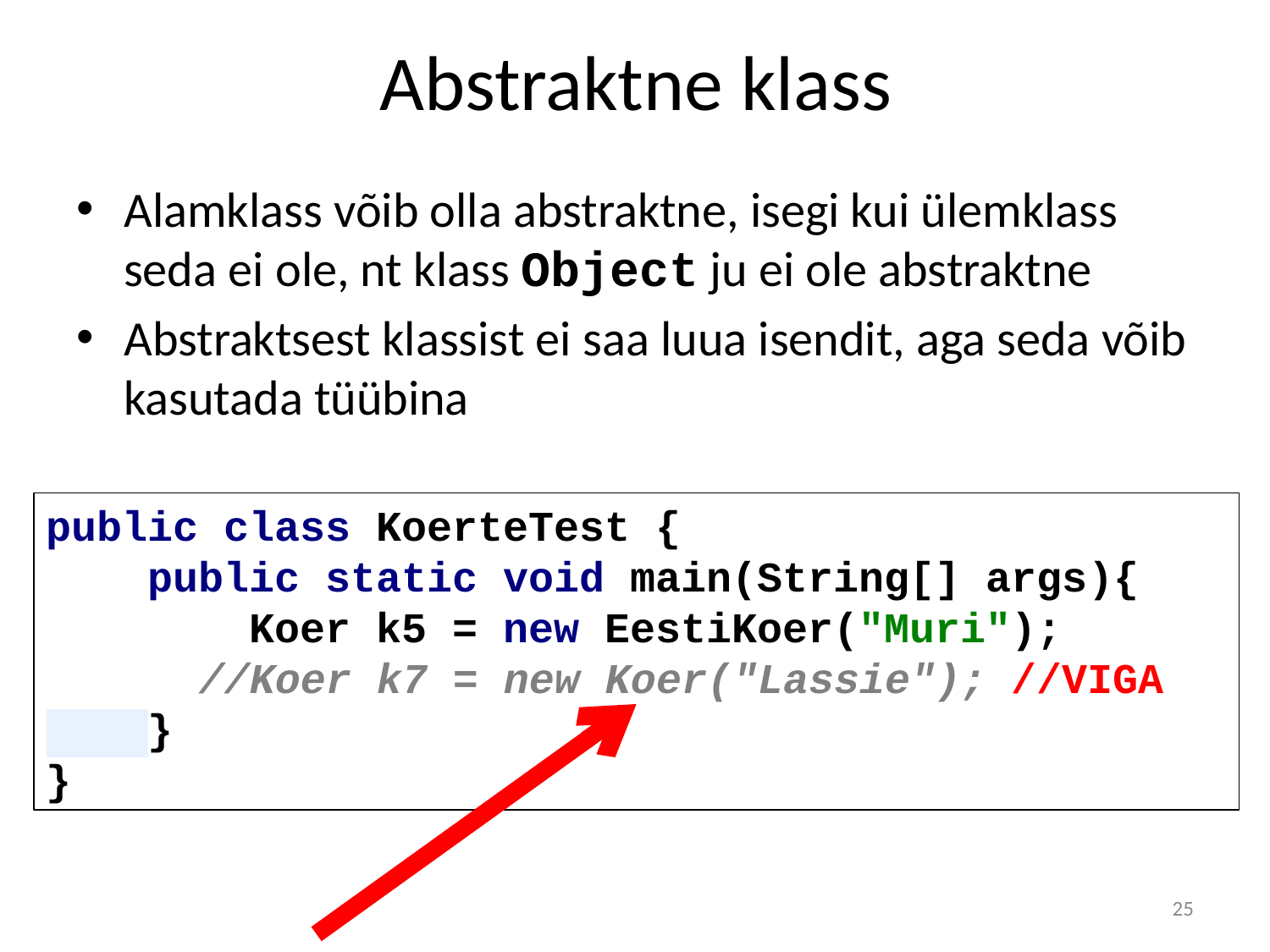

# Abstraktne klass

Alamklass võib olla abstraktne, isegi kui ülemklass seda ei ole, nt klass Object ju ei ole abstraktne
Abstraktsest klassist ei saa luua isendit, aga seda võib kasutada tüübina

public class KoerteTest {
    public static void main(String[] args){
        Koer k5 = new EestiKoer("Muri");
	 //Koer k7 = new Koer("Lassie"); //VIGA
    }
}
25